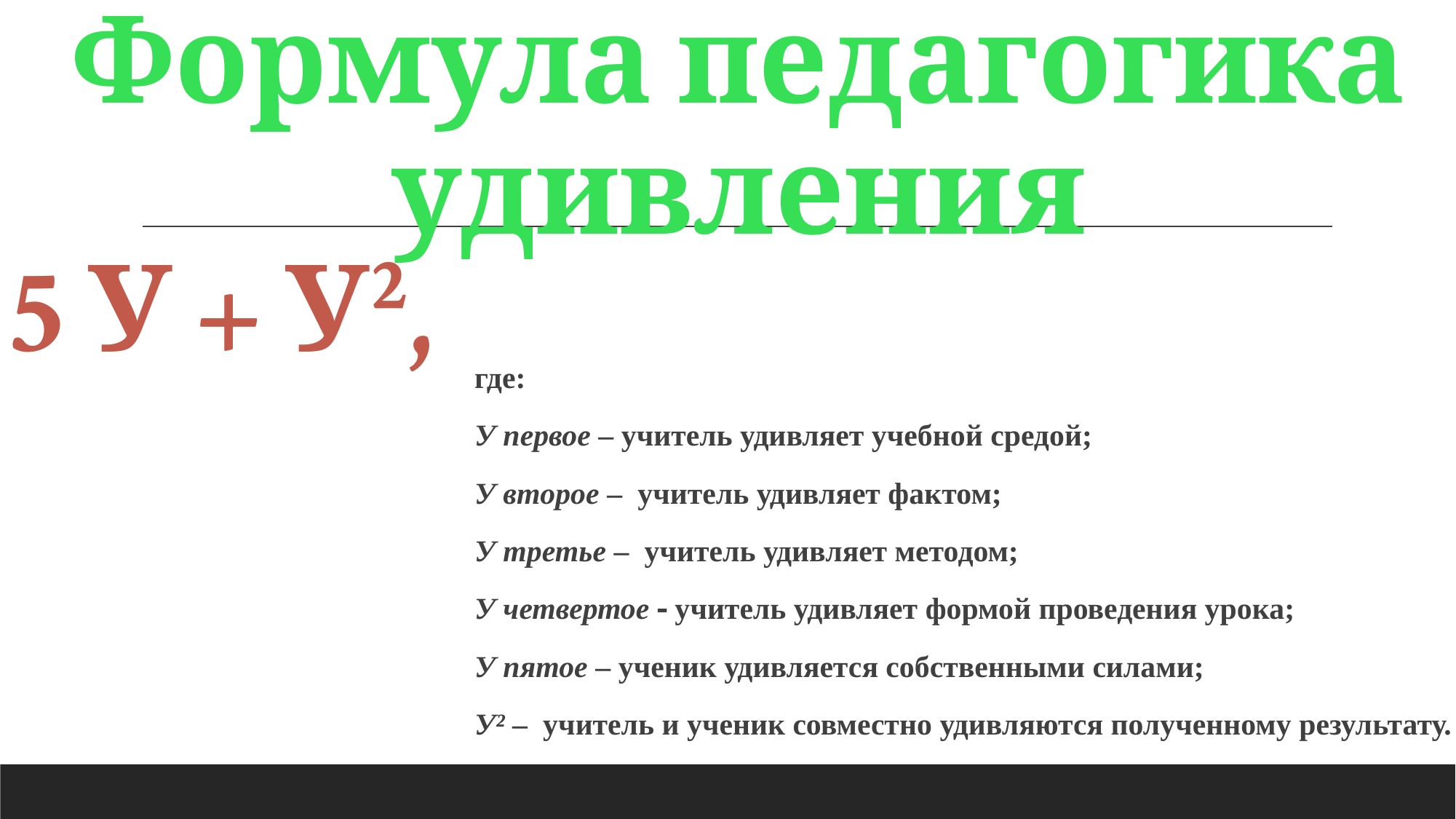

# Формула педагогика удивления
5 У + У²,
где:
У первое – учитель удивляет учебной средой;
У второе –  учитель удивляет фактом;
У третье –  учитель удивляет методом;
У четвертое − учитель удивляет формой проведения урока;
У пятое – ученик удивляется собственными силами;
У² –  учитель и ученик совместно удивляются полученному результату.